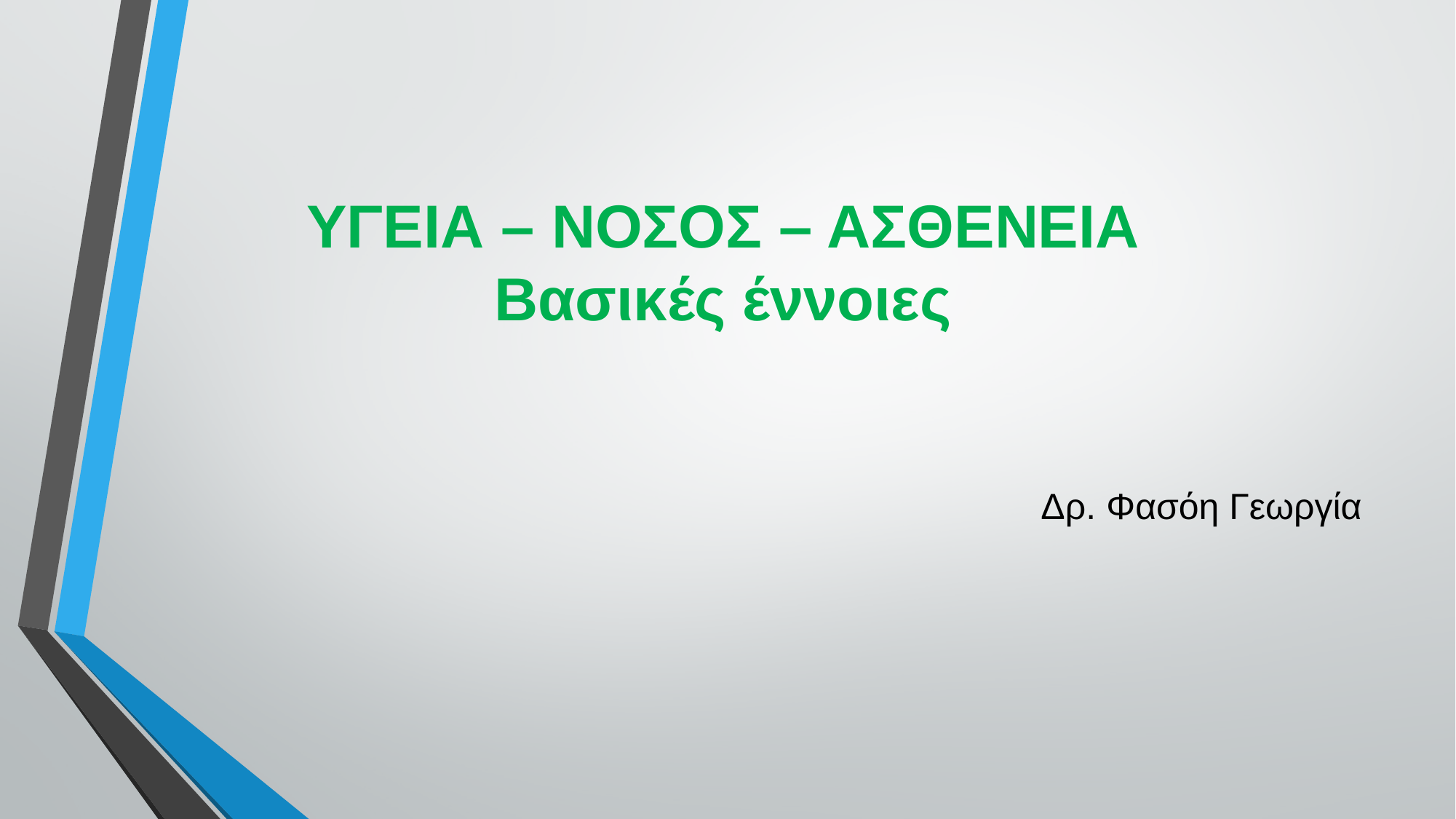

# ΥΓΕΙΑ – ΝΟΣΟΣ – ΑΣΘΕΝΕΙΑ Βασικές έννοιες
Δρ. Φασόη Γεωργία